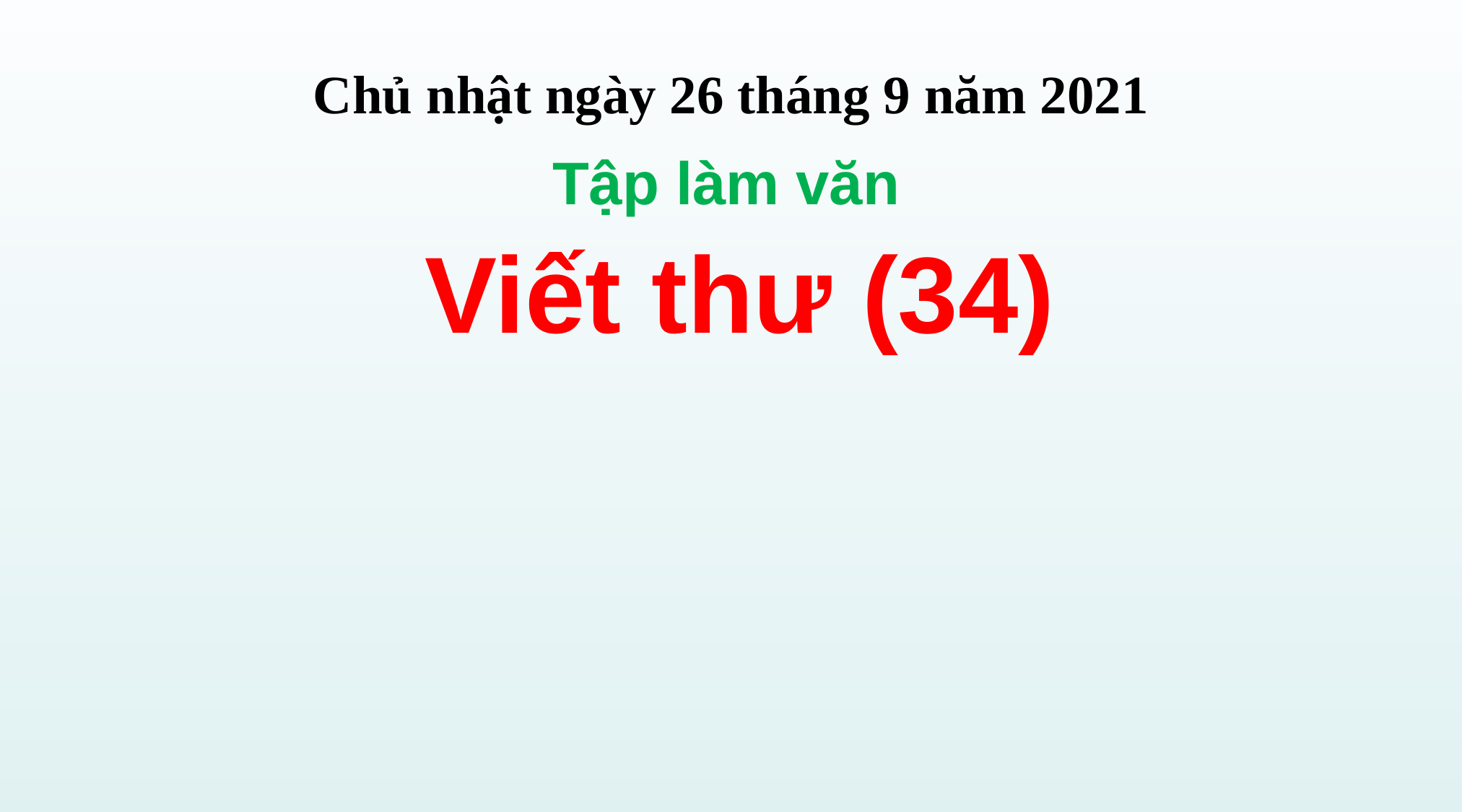

Chủ nhật ngày 26 tháng 9 năm 2021
Tập làm văn
Viết thư (34)